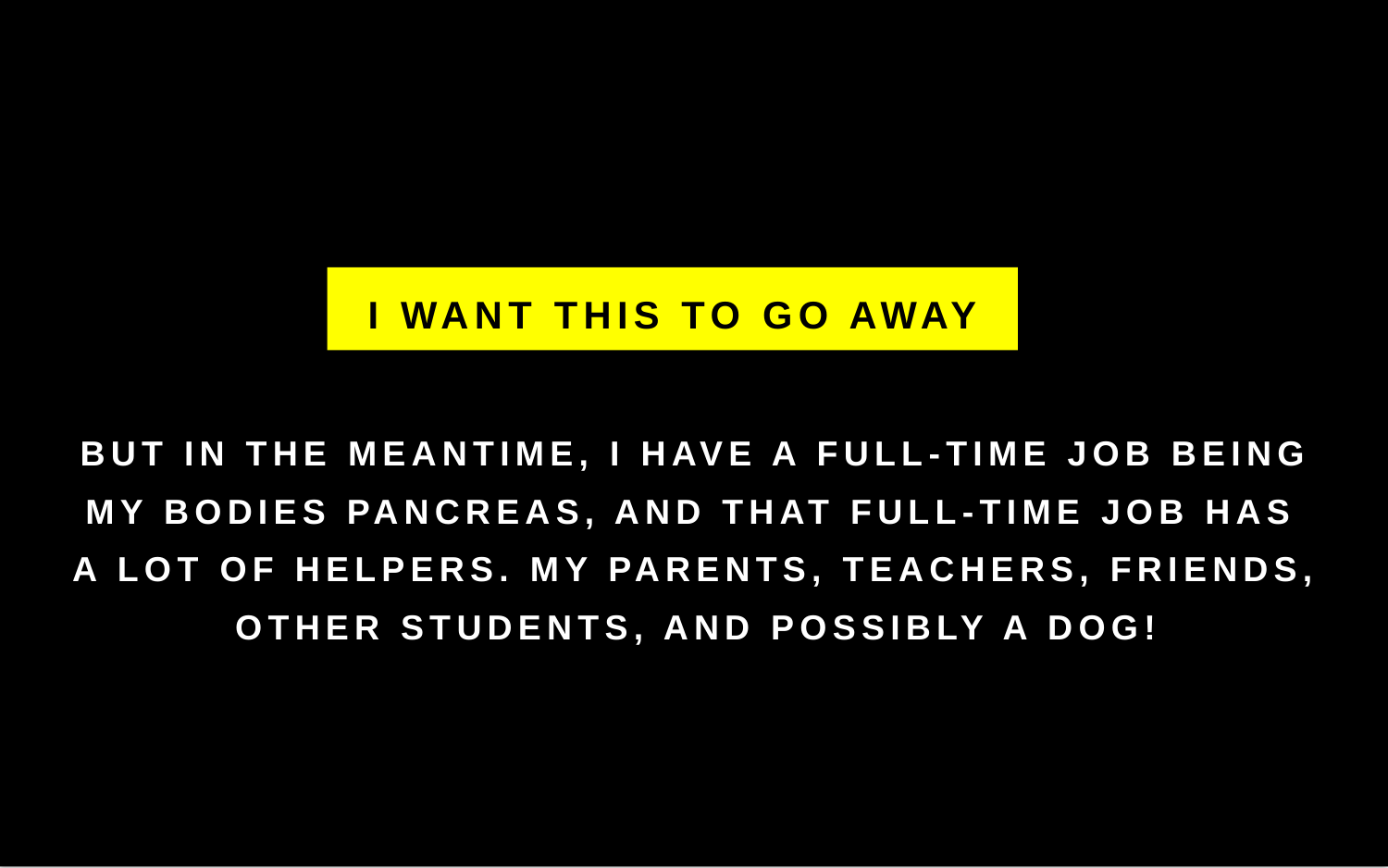

I WANT THIS TO GO AWAY

BUT IN THE MEANTIME, I HAVE A FULL-TIME JOB BEING MY BODIES PANCREAS, AND THAT FULL-TIME JOB HAS
A LOT OF HELPERS. MY PARENTS, TEACHERS, FRIENDS, OTHER STUDENTS, AND POSSIBLY A DOG!